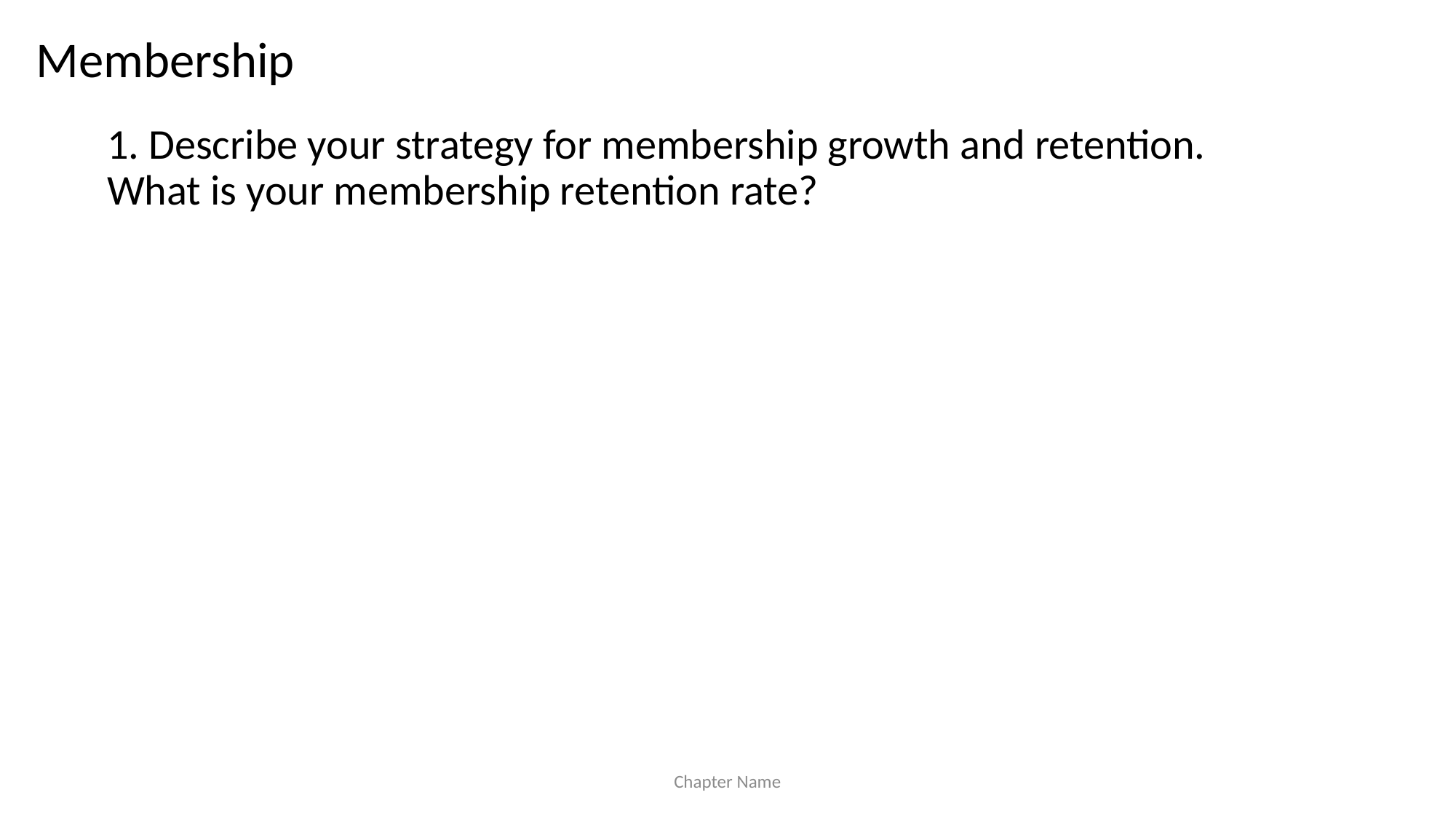

Membership
1. Describe your strategy for membership growth and retention. What is your membership retention rate?

Chapter Name